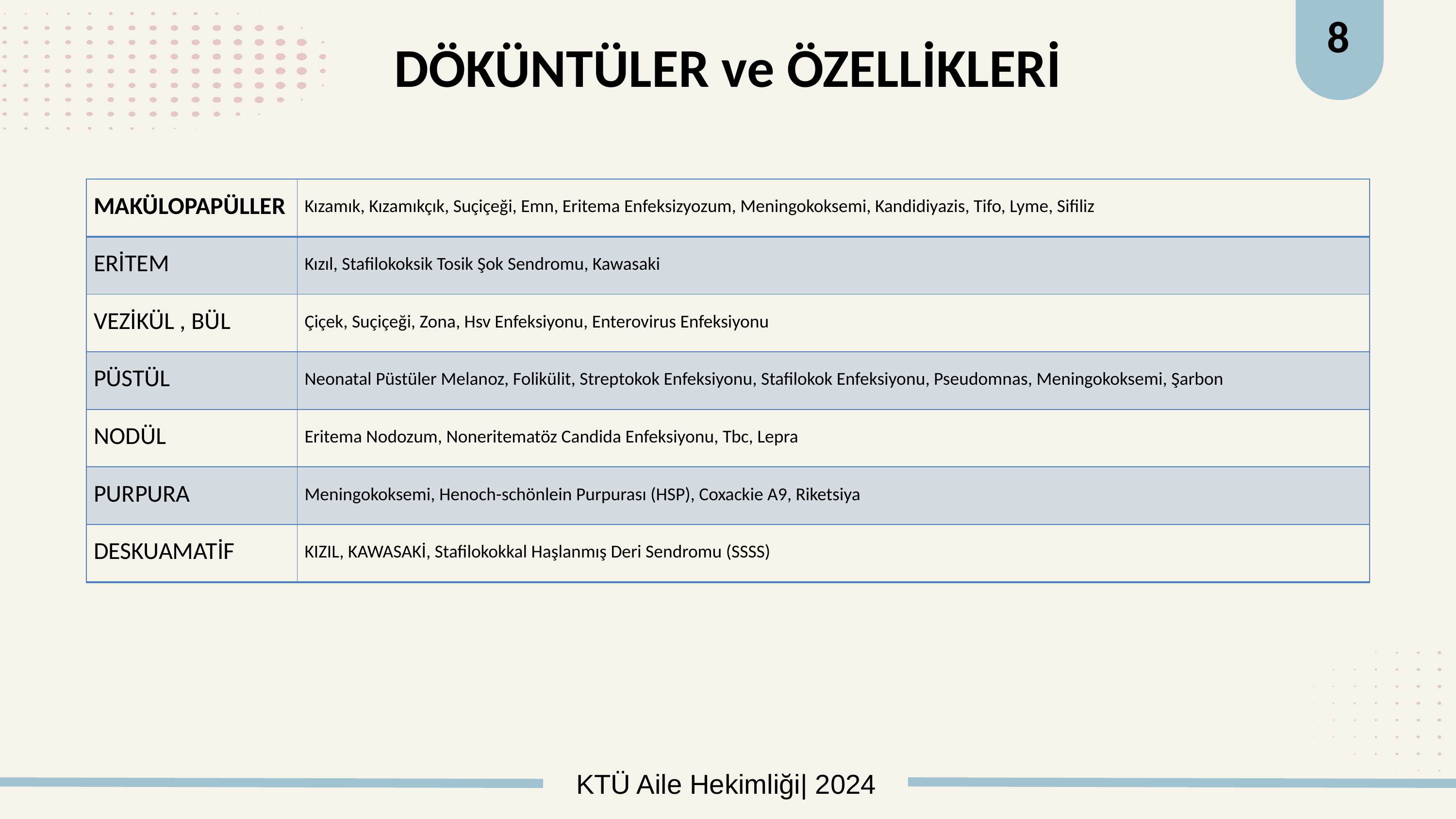

8
# DÖKÜNTÜLER ve ÖZELLİKLERİ
| MAKÜLOPAPÜLLER | Kızamık, Kızamıkçık, Suçiçeği, Emn, Eritema Enfeksizyozum, Meningokoksemi, Kandidiyazis, Tifo, Lyme, Sifiliz |
| --- | --- |
| ERİTEM | Kızıl, Stafilokoksik Tosik Şok Sendromu, Kawasaki |
| VEZİKÜL , BÜL | Çiçek, Suçiçeği, Zona, Hsv Enfeksiyonu, Enterovirus Enfeksiyonu |
| PÜSTÜL | Neonatal Püstüler Melanoz, Folikülit, Streptokok Enfeksiyonu, Stafilokok Enfeksiyonu, Pseudomnas, Meningokoksemi, Şarbon |
| NODÜL | Eritema Nodozum, Noneritematöz Candida Enfeksiyonu, Tbc, Lepra |
| PURPURA | Meningokoksemi, Henoch-schönlein Purpurası (HSP), Coxackie A9, Riketsiya |
| DESKUAMATİF | KIZIL, KAWASAKİ, Stafilokokkal Haşlanmış Deri Sendromu (SSSS) |
| --- | --- |